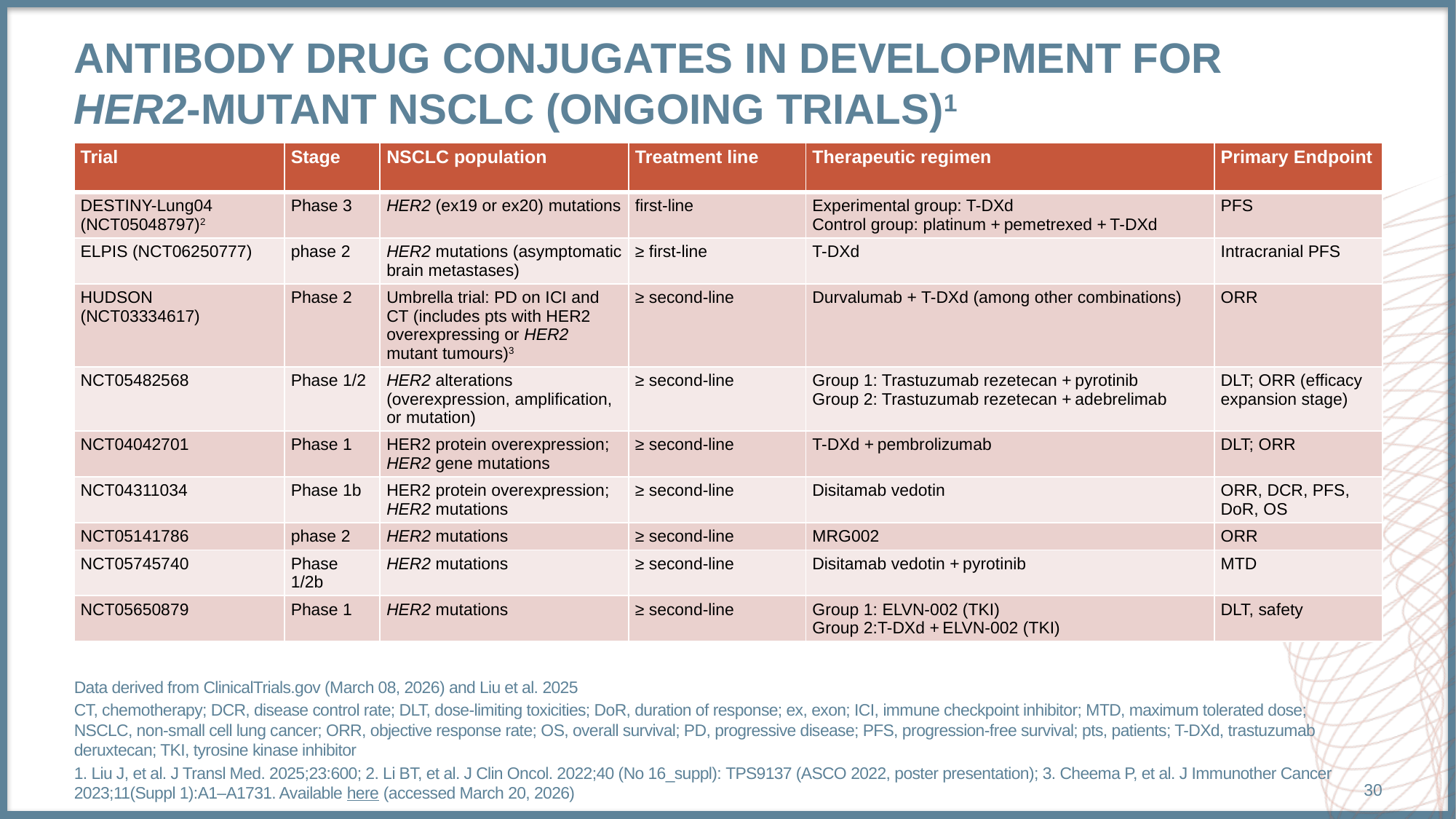

# Antibody drug conjugates in development for her2-mutant nsclc (ongoing trials)1
| Trial | Stage | NSCLC population | Treatment line | Therapeutic regimen | Primary Endpoint |
| --- | --- | --- | --- | --- | --- |
| DESTINY-Lung04 (NCT05048797)2 | Phase 3 | HER2 (ex19 or ex20) mutations | first-line | Experimental group: T-DXd Control group: platinum + pemetrexed + T-DXd | PFS |
| ELPIS (NCT06250777) | phase 2 | HER2 mutations (asymptomatic brain metastases) | ≥ first-line | T-DXd | Intracranial PFS |
| HUDSON (NCT03334617) | Phase 2 | Umbrella trial: PD on ICI and CT (includes pts with HER2 overexpressing or HER2 mutant tumours)3 | ≥ second-line | Durvalumab + T-DXd (among other combinations) | ORR |
| NCT05482568 | Phase 1/2 | HER2 alterations (overexpression, amplification, or mutation) | ≥ second-line | Group 1: Trastuzumab rezetecan + pyrotinib Group 2: Trastuzumab rezetecan + adebrelimab | DLT; ORR (efficacy expansion stage) |
| NCT04042701 | Phase 1 | HER2 protein overexpression; HER2 gene mutations | ≥ second-line | T-DXd + pembrolizumab | DLT; ORR |
| NCT04311034 | Phase 1b | HER2 protein overexpression; HER2 mutations | ≥ second-line | Disitamab vedotin | ORR, DCR, PFS, DoR, OS |
| NCT05141786 | phase 2 | HER2 mutations | ≥ second-line | MRG002 | ORR |
| NCT05745740 | Phase 1/2b | HER2 mutations | ≥ second-line | Disitamab vedotin + pyrotinib | MTD |
| NCT05650879 | Phase 1 | HER2 mutations | ≥ second-line | Group 1: ELVN-002 (TKI) Group 2:T-DXd + ELVN-002 (TKI) | DLT, safety |
Data derived from ClinicalTrials.gov (March 08, 2026) and Liu et al. 2025
CT, chemotherapy; DCR, disease control rate; DLT, dose-limiting toxicities; DoR, duration of response; ex, exon; ICI, immune checkpoint inhibitor; MTD, maximum tolerated dose; NSCLC, non-small cell lung cancer; ORR, objective response rate; OS, overall survival; PD, progressive disease; PFS, progression-free survival; pts, patients; T-DXd, trastuzumab deruxtecan; TKI, tyrosine kinase inhibitor
1. Liu J, et al. J Transl Med. 2025;23:600; 2. Li BT, et al. J Clin Oncol. 2022;40 (No 16_suppl): TPS9137 (ASCO 2022, poster presentation); 3. Cheema P, et al. J Immunother Cancer 2023;11(Suppl 1):A1–A1731. Available here (accessed March 20, 2026)
30